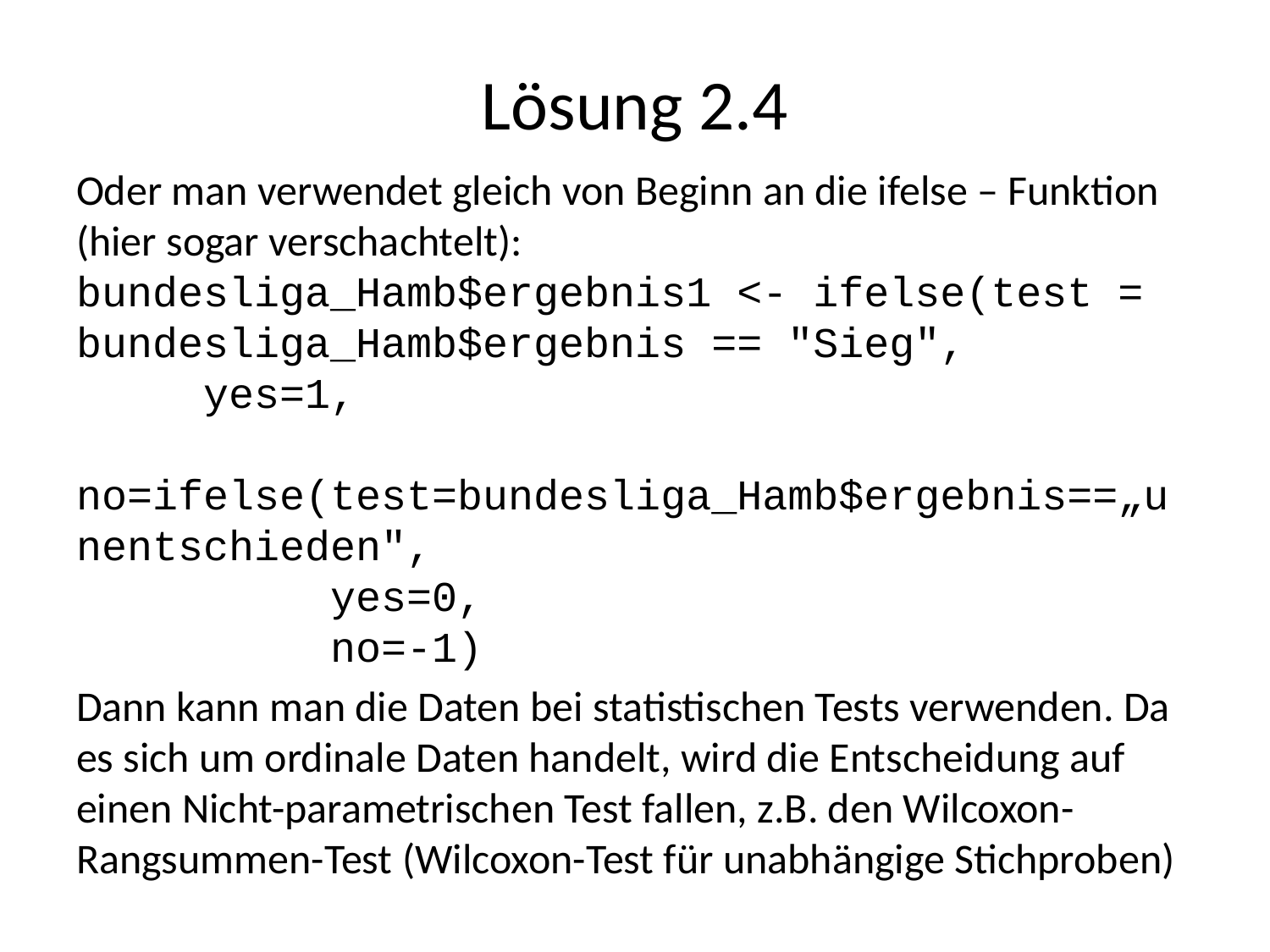

# Lösung 2.4
Oder man verwendet gleich von Beginn an die ifelse – Funktion (hier sogar verschachtelt):
bundesliga_Hamb$ergebnis1 <- ifelse(test = bundesliga_Hamb$ergebnis == "Sieg",
	yes=1,
	no=ifelse(test=bundesliga_Hamb$ergebnis==„unentschieden",
		yes=0,
		no=-1)
Dann kann man die Daten bei statistischen Tests verwenden. Da es sich um ordinale Daten handelt, wird die Entscheidung auf einen Nicht-parametrischen Test fallen, z.B. den Wilcoxon-Rangsummen-Test (Wilcoxon-Test für unabhängige Stichproben)